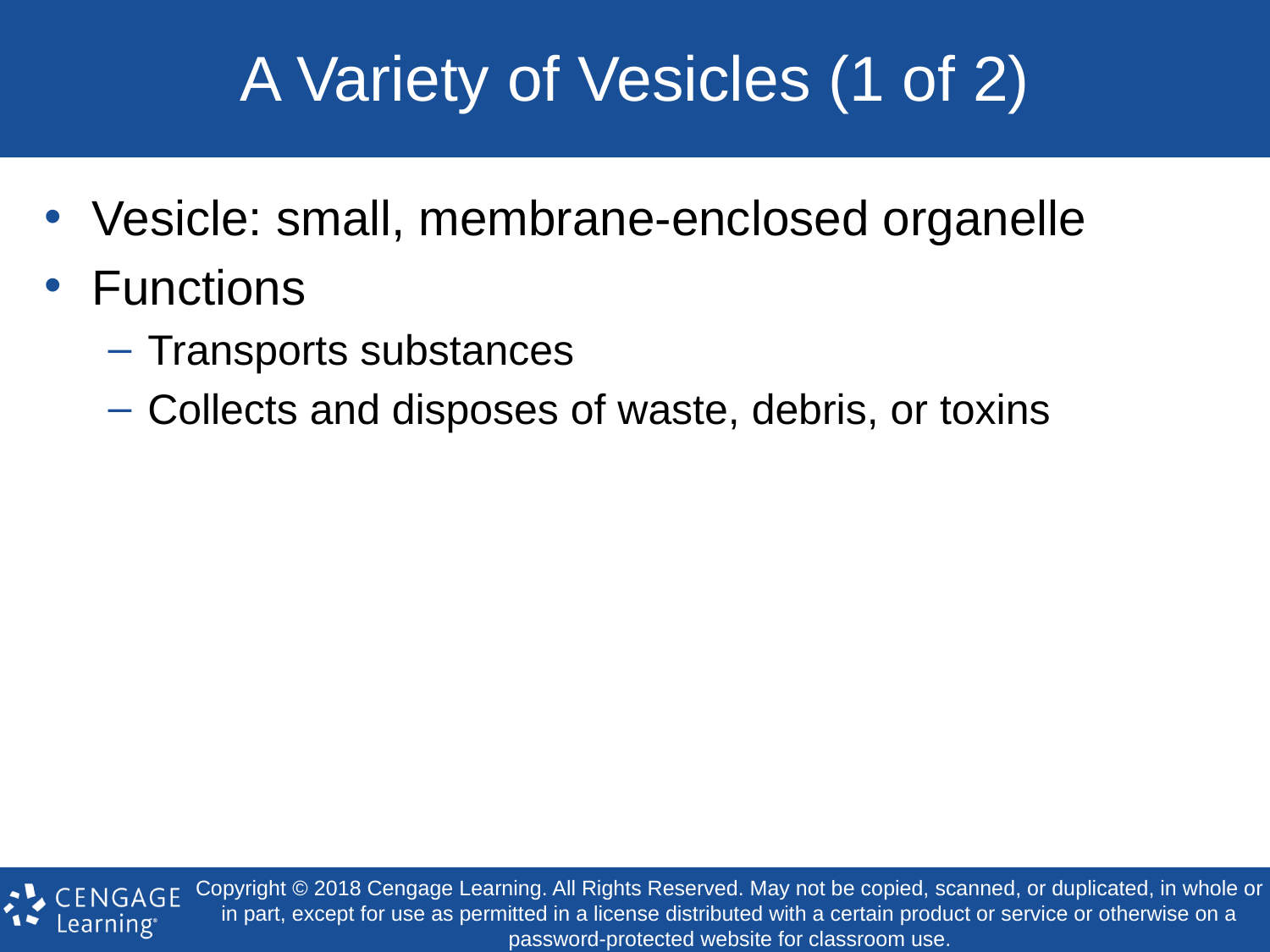

# A Variety of Vesicles (1 of 2)
Vesicle: small, membrane-enclosed organelle
Functions
Transports substances
Collects and disposes of waste, debris, or toxins